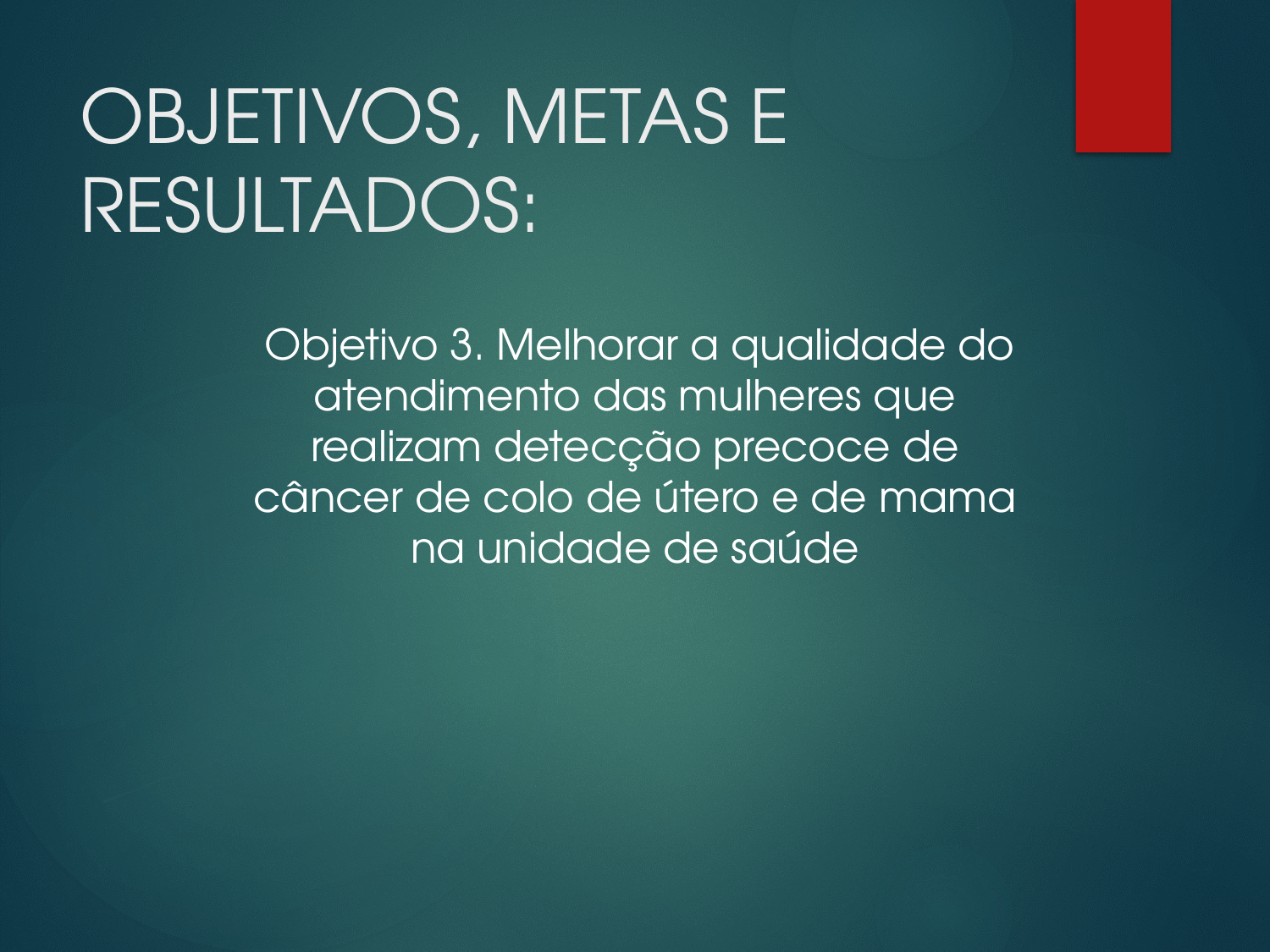

# OBJETIVOS, METAS E RESULTADOS:
 Objetivo 3. Melhorar a qualidade do atendimento das mulheres que realizam detecção precoce de câncer de colo de útero e de mama na unidade de saúde